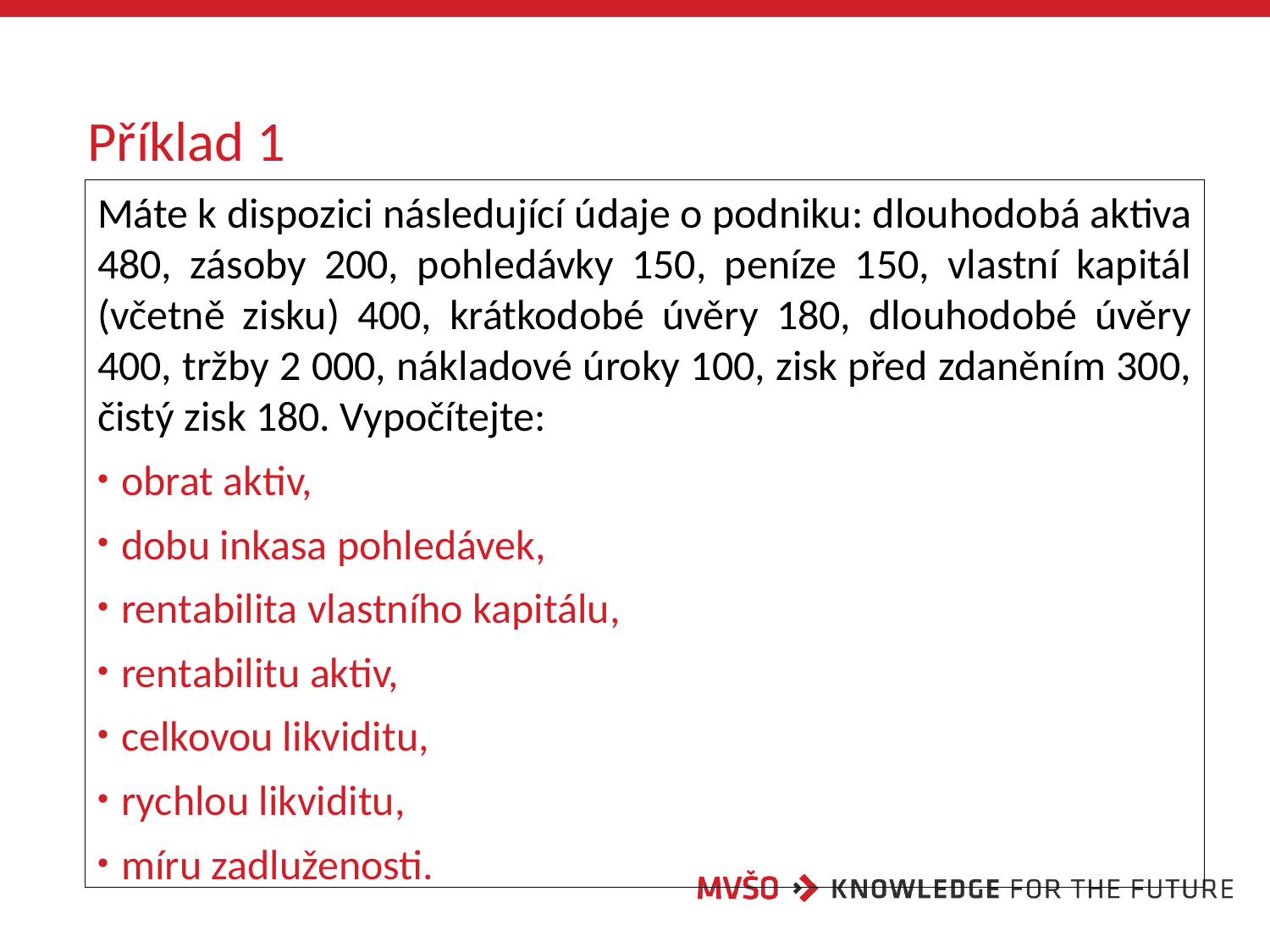

# Příklad 1
Máte k dispozici následující údaje o podniku: dlouhodobá aktiva 480, zásoby 200, pohledávky 150, peníze 150, vlastní kapitál (včetně zisku) 400, krátkodobé úvěry 180, dlouhodobé úvěry 400, tržby 2 000, nákladové úroky 100, zisk před zdaněním 300, čistý zisk 180. Vypočítejte:
obrat aktiv,
dobu inkasa pohledávek,
rentabilita vlastního kapitálu,
rentabilitu aktiv,
celkovou likviditu,
rychlou likviditu,
míru zadluženosti.